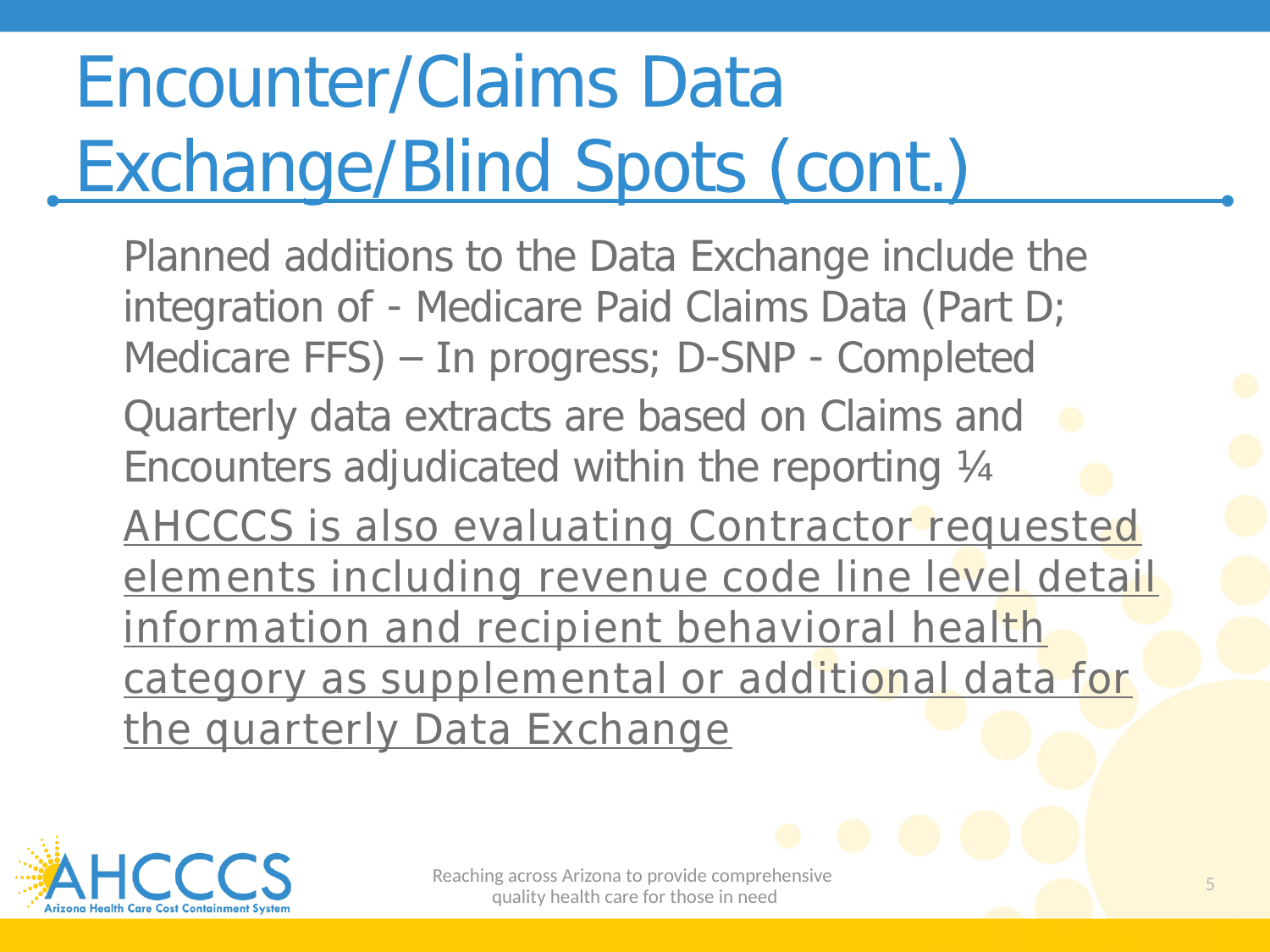

# Encounter/Claims Data Exchange/Blind Spots (cont.)
Planned additions to the Data Exchange include the integration of - Medicare Paid Claims Data (Part D; Medicare FFS) – In progress; D-SNP - Completed
Quarterly data extracts are based on Claims and Encounters adjudicated within the reporting ¼
AHCCCS is also evaluating Contractor requested elements including revenue code line level detail information and recipient behavioral health category as supplemental or additional data for the quarterly Data Exchange

Reaching across Arizona to provide comprehensive
quality health care for those in need
5